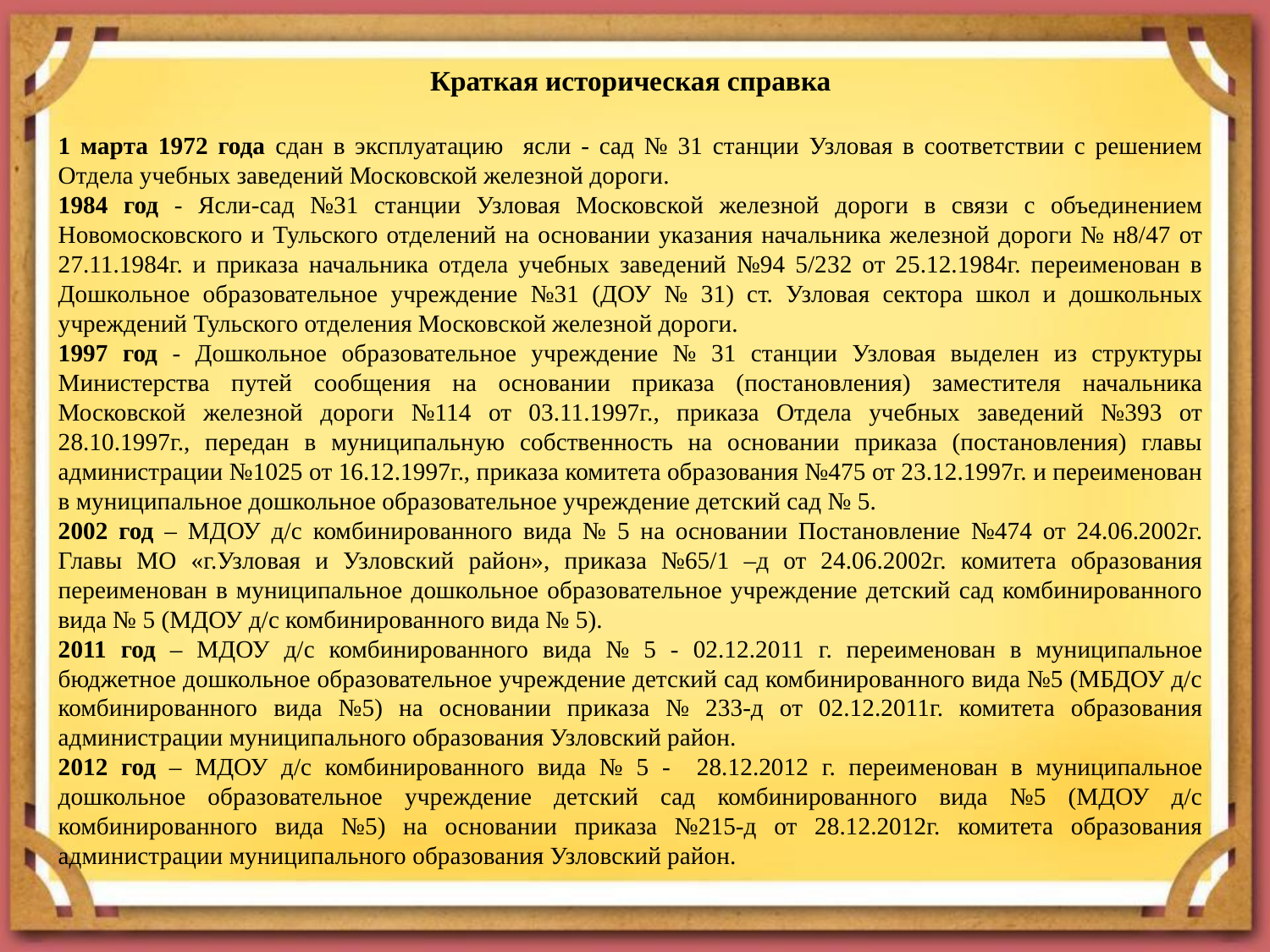

Краткая историческая справка

1 марта 1972 года сдан в эксплуатацию  ясли - сад № 31 станции Узловая в соответствии с решением Отдела учебных заведений Московской железной дороги.
1984 год - Ясли-сад №31 станции Узловая Московской железной дороги в связи с объединением Новомосковского и Тульского отделений на основании указания начальника железной дороги № н8/47 от 27.11.1984г. и приказа начальника отдела учебных заведений №94 5/232 от 25.12.1984г. переименован в Дошкольное образовательное учреждение №31 (ДОУ № 31) ст. Узловая сектора школ и дошкольных учреждений Тульского отделения Московской железной дороги.
1997 год - Дошкольное образовательное учреждение № 31 станции Узловая выделен из структуры Министерства путей сообщения на основании приказа (постановления) заместителя начальника Московской железной дороги №114 от 03.11.1997г., приказа Отдела учебных заведений №393 от 28.10.1997г., передан в муниципальную собственность на основании приказа (постановления) главы администрации №1025 от 16.12.1997г., приказа комитета образования №475 от 23.12.1997г. и переименован в муниципальное дошкольное образовательное учреждение детский сад № 5.
2002 год – МДОУ д/с комбинированного вида № 5 на основании Постановление №474 от 24.06.2002г. Главы МО «г.Узловая и Узловский район», приказа №65/1 –д от 24.06.2002г. комитета образования переименован в муниципальное дошкольное образовательное учреждение детский сад комбинированного вида № 5 (МДОУ д/с комбинированного вида № 5).
2011 год – МДОУ д/с комбинированного вида № 5 - 02.12.2011 г. переименован в муниципальное бюджетное дошкольное образовательное учреждение детский сад комбинированного вида №5 (МБДОУ д/с комбинированного вида №5) на основании приказа № 233-д от 02.12.2011г. комитета образования администрации муниципального образования Узловский район.
2012 год – МДОУ д/с комбинированного вида № 5 -  28.12.2012 г. переименован в муниципальное дошкольное образовательное учреждение детский сад комбинированного вида №5 (МДОУ д/с комбинированного вида №5) на основании приказа №215-д от 28.12.2012г. комитета образования администрации муниципального образования Узловский район.